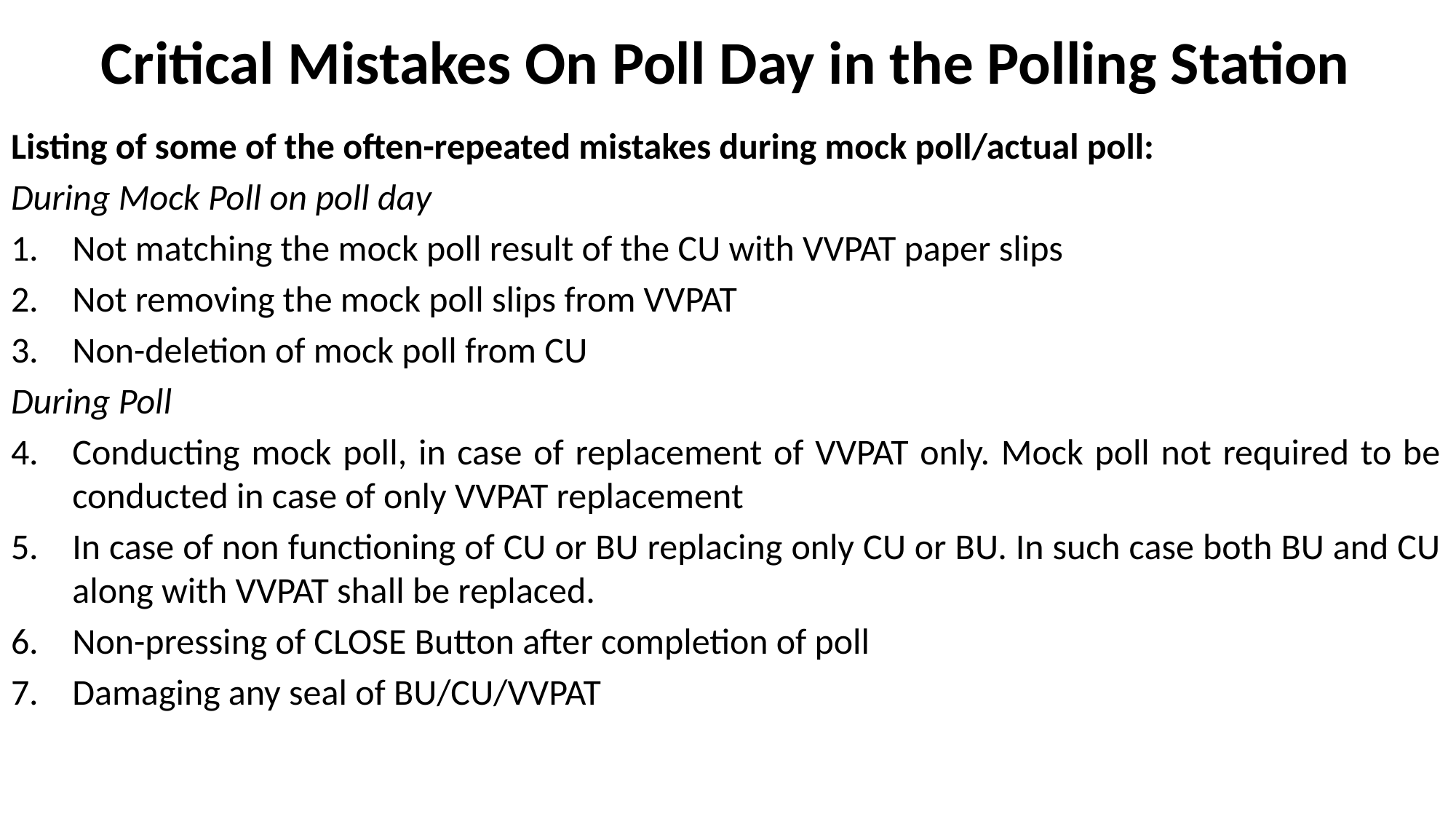

# Critical Mistakes On Poll Day in the Polling Station
Listing of some of the often-repeated mistakes during mock poll/actual poll:
During Mock Poll on poll day
Not matching the mock poll result of the CU with VVPAT paper slips
Not removing the mock poll slips from VVPAT
Non-deletion of mock poll from CU
During Poll
Conducting mock poll, in case of replacement of VVPAT only. Mock poll not required to be conducted in case of only VVPAT replacement
In case of non functioning of CU or BU replacing only CU or BU. In such case both BU and CU along with VVPAT shall be replaced.
Non-pressing of CLOSE Button after completion of poll
Damaging any seal of BU/CU/VVPAT